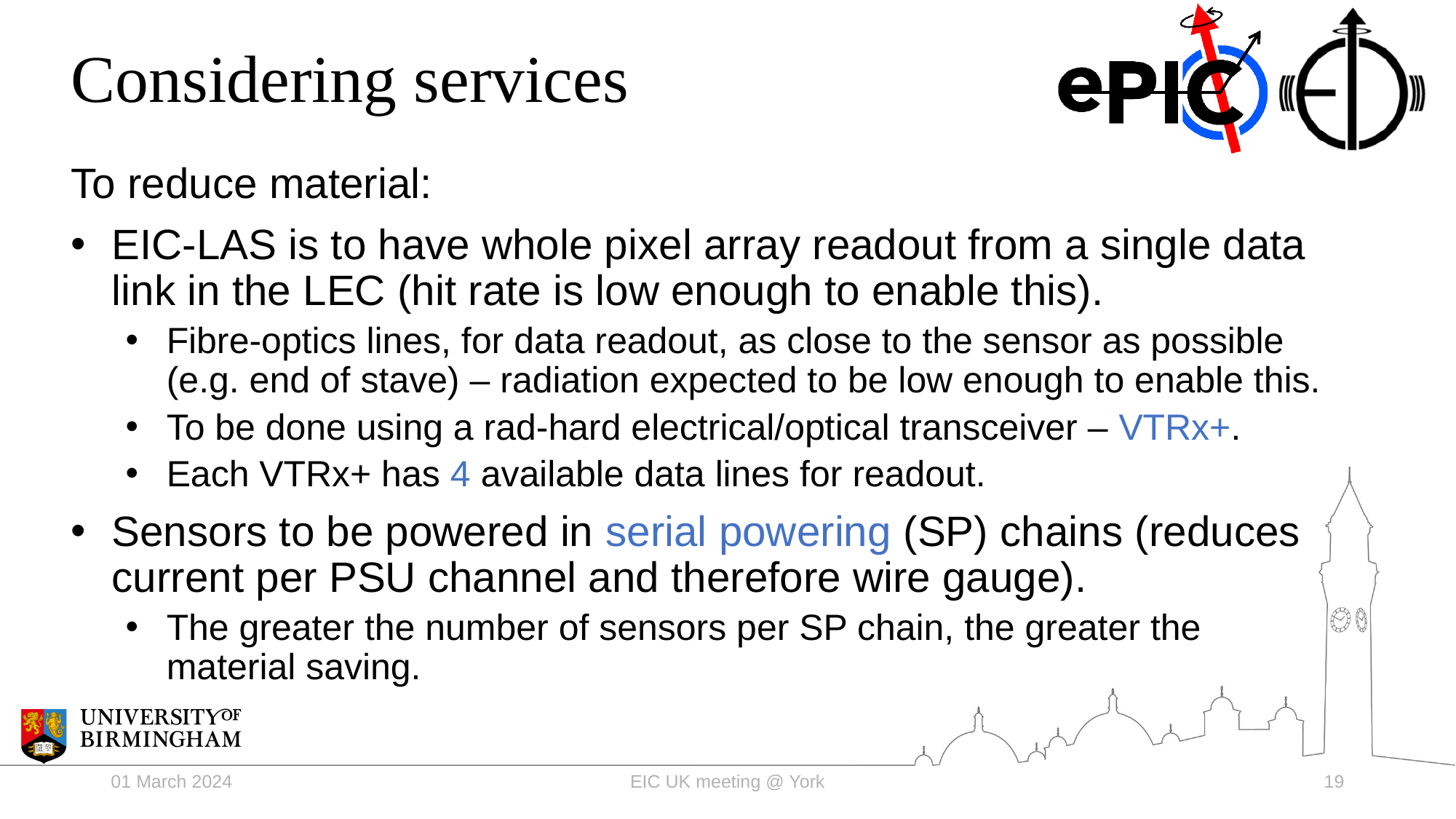

# Considering services
To reduce material:
EIC-LAS is to have whole pixel array readout from a single data link in the LEC (hit rate is low enough to enable this).
Fibre-optics lines, for data readout, as close to the sensor as possible (e.g. end of stave) – radiation expected to be low enough to enable this.
To be done using a rad-hard electrical/optical transceiver – VTRx+.
Each VTRx+ has 4 available data lines for readout.
Sensors to be powered in serial powering (SP) chains (reduces current per PSU channel and therefore wire gauge).
The greater the number of sensors per SP chain, the greater the	 material saving.

01 March 2024
EIC UK meeting @ York
19